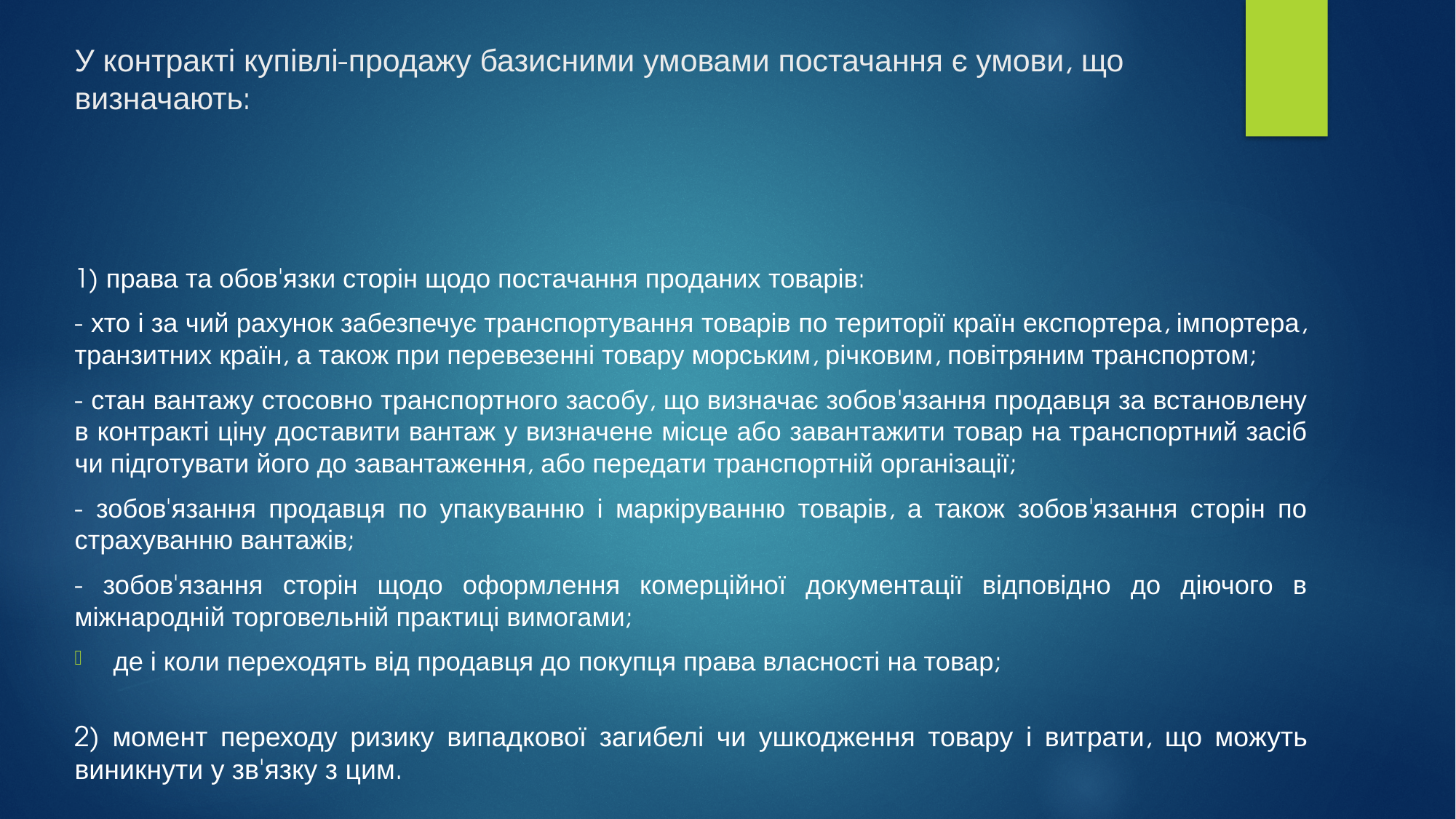

# У контракті купівлі-продажу базисними умовами постачання є умови, що визначають:
1) права та обов'язки сторін щодо постачання проданих товарів:
- хто і за чий рахунок забезпечує транспортування товарів по території країн експортера, імпортера, транзитних країн, а також при перевезенні товару морським, річковим, повітряним транспортом;
- стан вантажу стосовно транспортного засобу, що визначає зобов'язання продавця за встановлену в контракті ціну доставити вантаж у визначене місце або завантажити товар на транспортний засіб чи підготувати його до завантаження, або передати транспортній організації;
- зобов'язання продавця по упакуванню і маркіруванню товарів, а також зобов'язання сторін по страхуванню вантажів;
- зобов'язання сторін щодо оформлення комерційної документації відповідно до діючого в міжнародній торговельній практиці вимогами;
де і коли переходять від продавця до покупця права власності на товар;

2) момент переходу ризику випадкової загибелі чи ушкодження товару і витрати, що можуть виникнути у зв'язку з цим.